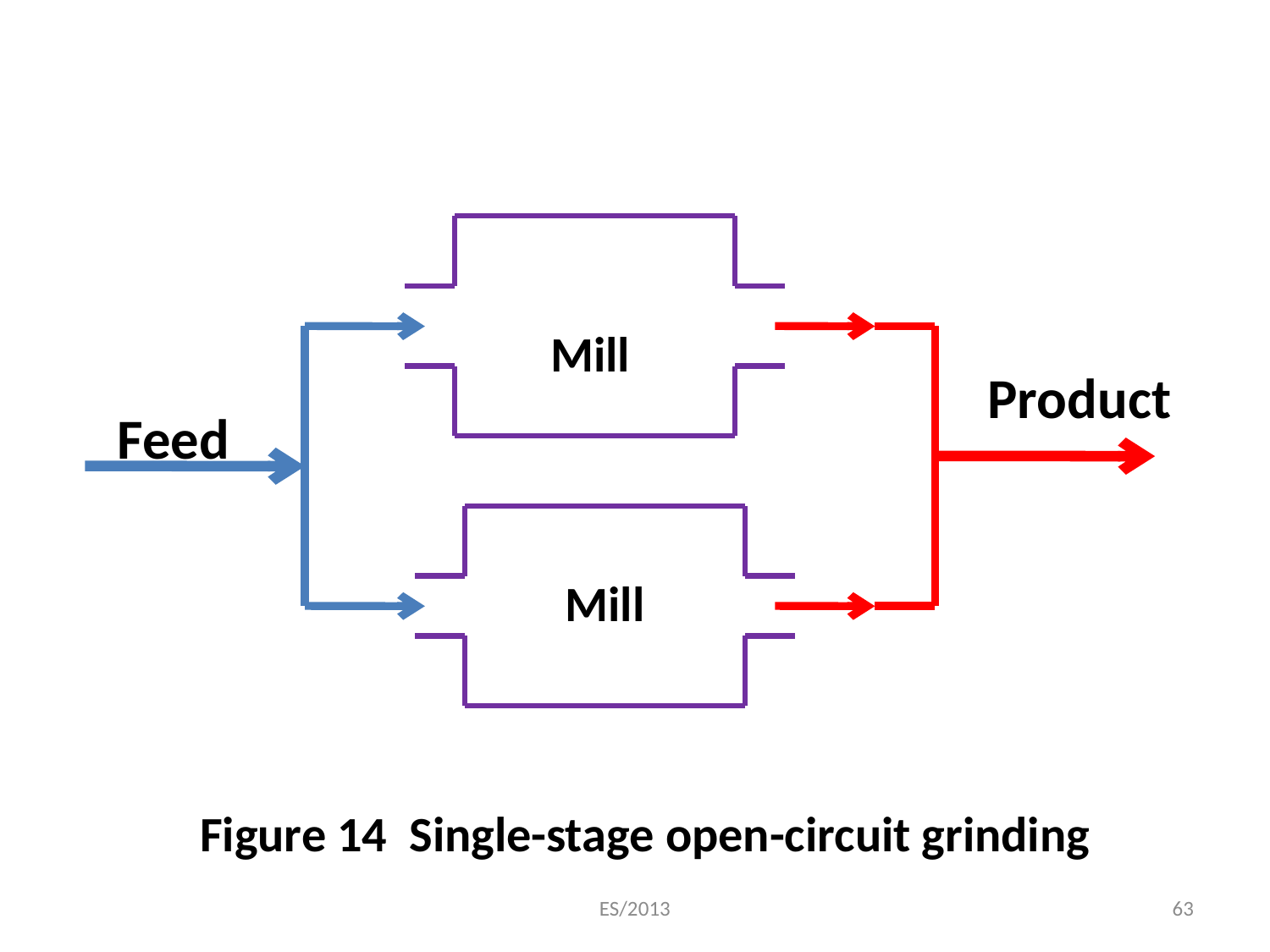

Mill
Product
Feed
Mill
Figure 14  Single-stage open-circuit grinding
ES/2013
63